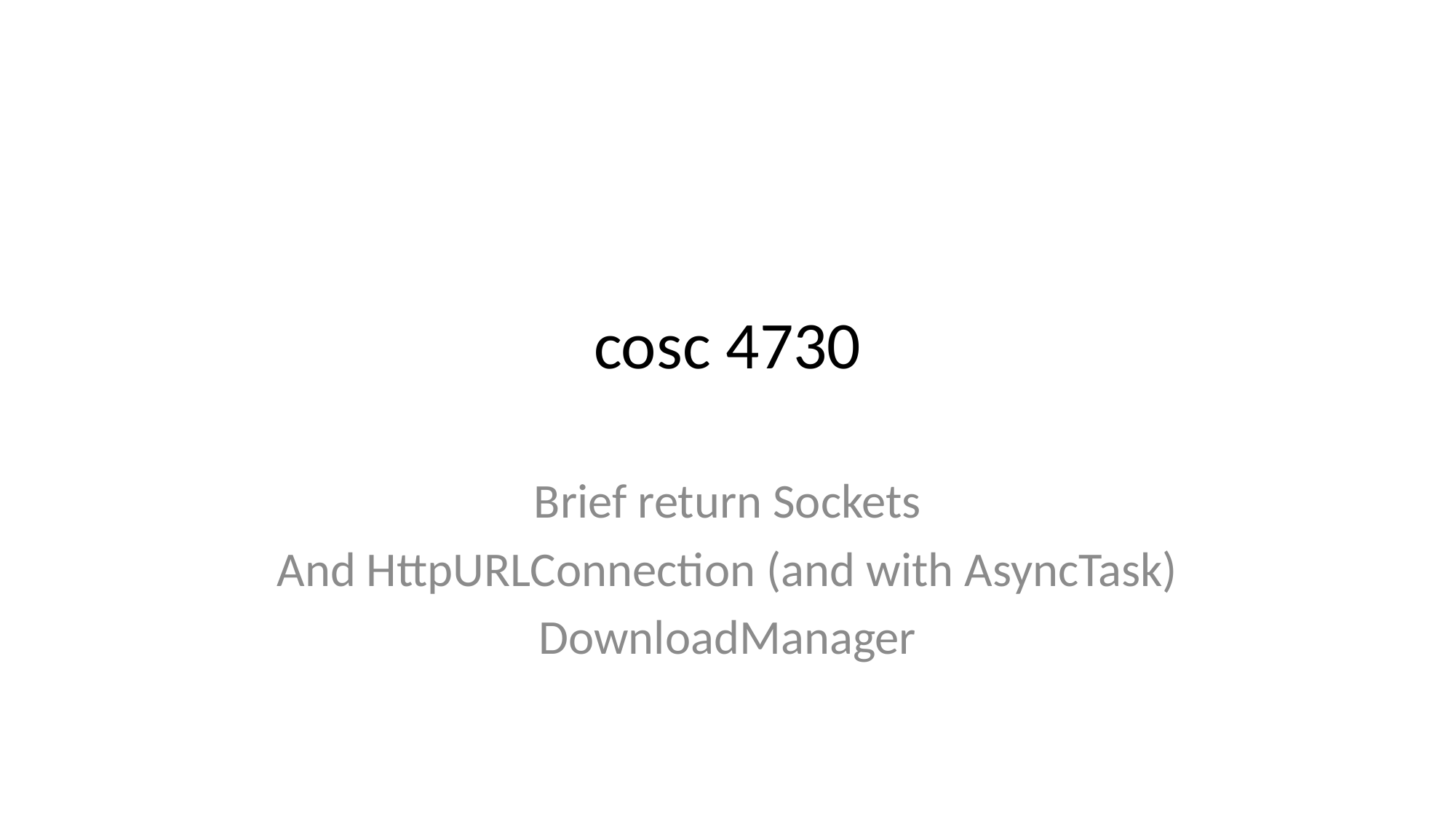

# cosc 4730
Brief return Sockets
And HttpURLConnection (and with AsyncTask)
DownloadManager